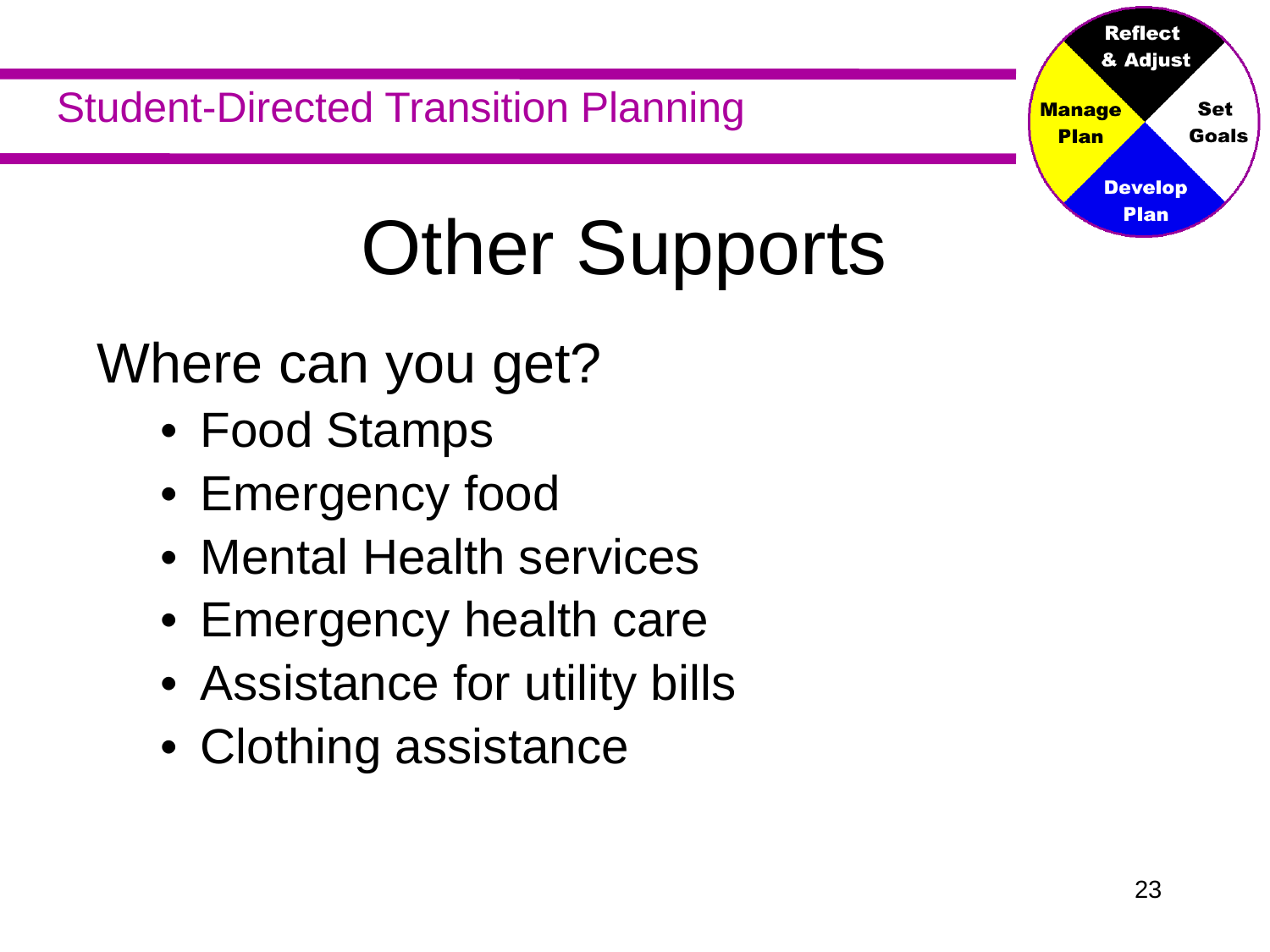

# Other Supports
Where can you get?
Food Stamps
Emergency food
Mental Health services
Emergency health care
Assistance for utility bills
Clothing assistance

23